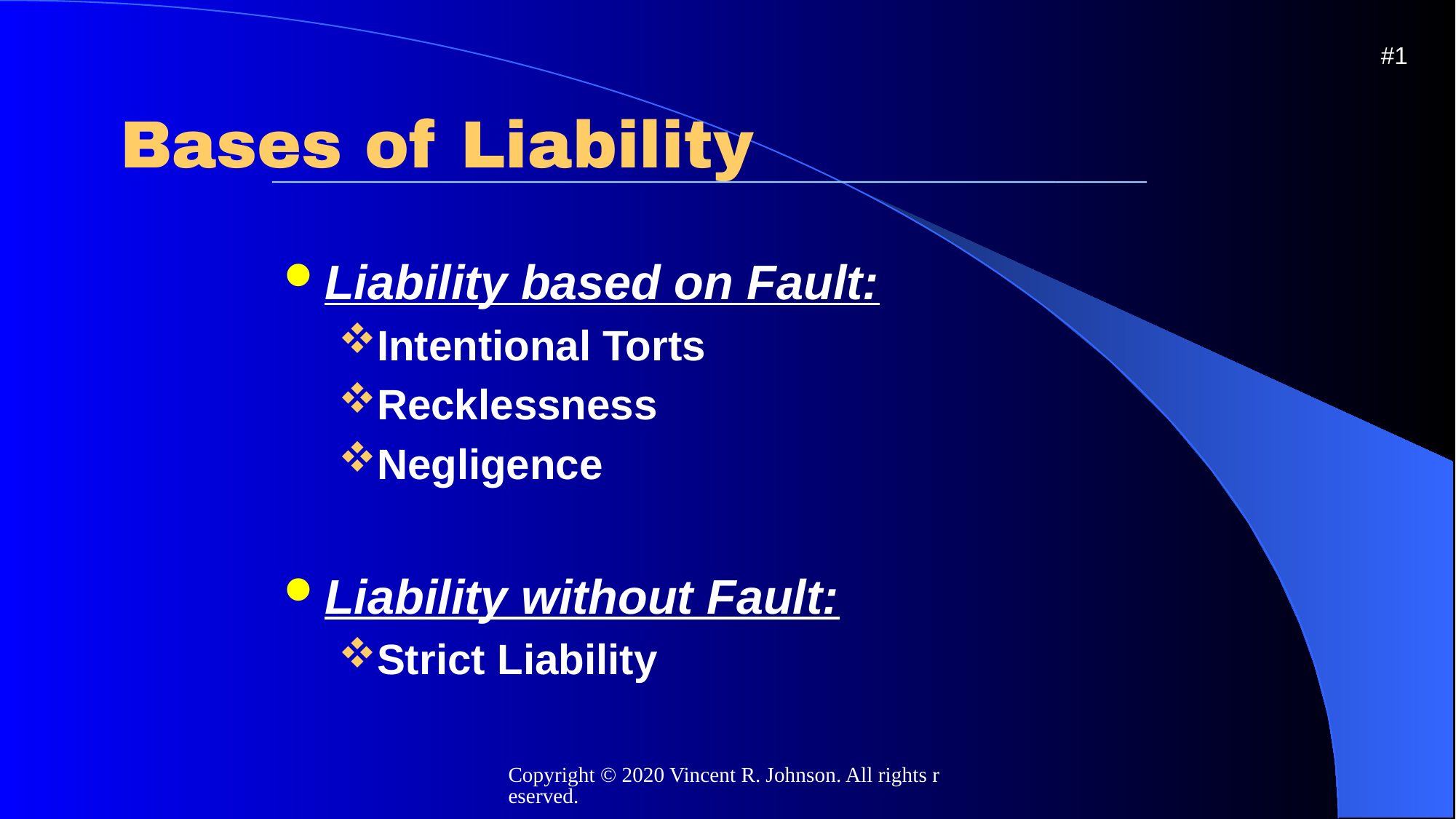

#1
# Bases of Liability

Liability based on Fault:
Intentional Torts
Recklessness
Negligence

Liability without Fault:
Strict Liability
Copyright © 2020 Vincent R. Johnson. All rights reserved.